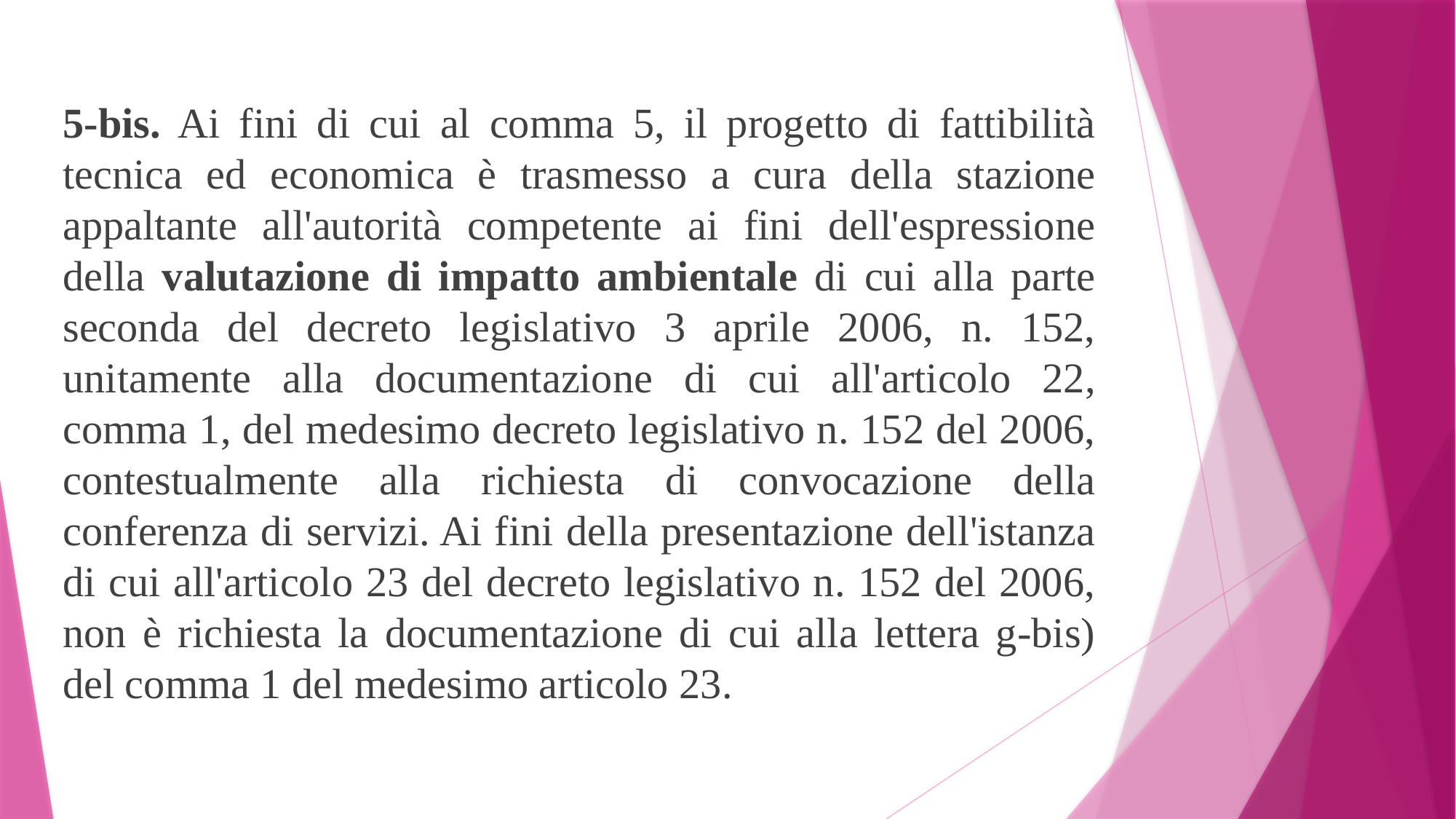

5-bis. Ai fini di cui al comma 5, il progetto di fattibilità tecnica ed economica è trasmesso a cura della stazione appaltante all'autorità competente ai fini dell'espressione della valutazione di impatto ambientale di cui alla parte seconda del decreto legislativo 3 aprile 2006, n. 152, unitamente alla documentazione di cui all'articolo 22, comma 1, del medesimo decreto legislativo n. 152 del 2006, contestualmente alla richiesta di convocazione della conferenza di servizi. Ai fini della presentazione dell'istanza di cui all'articolo 23 del decreto legislativo n. 152 del 2006, non è richiesta la documentazione di cui alla lettera g-bis) del comma 1 del medesimo articolo 23.